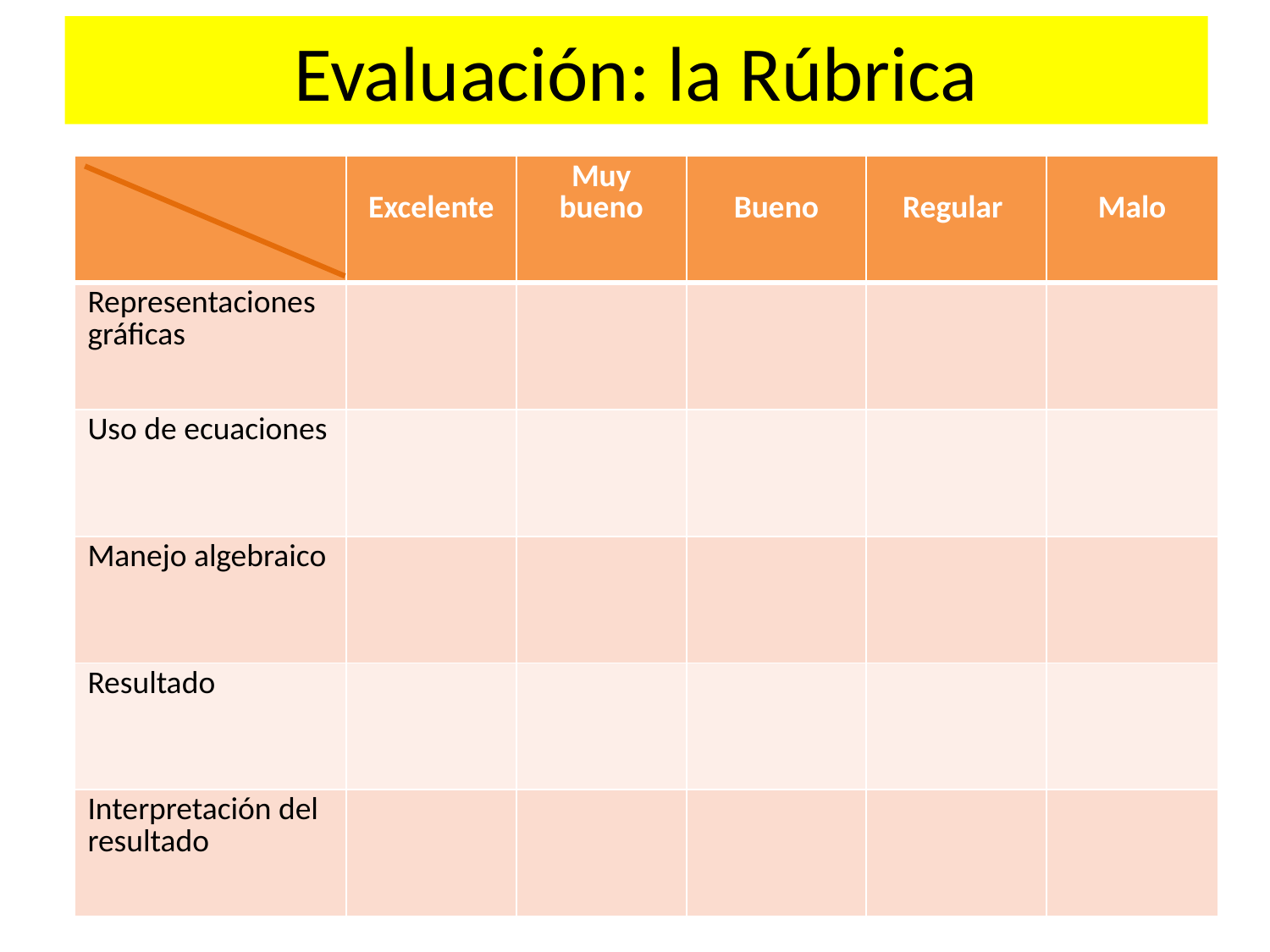

# Evaluación: la Rúbrica
|  | Excelente | Muy bueno | Bueno | Regular | Malo |
| --- | --- | --- | --- | --- | --- |
| Representaciones gráficas |  |  |  |  |  |
| Uso de ecuaciones |  |  |  |  |  |
| Manejo algebraico |  |  |  |  |  |
| Resultado |  |  |  |  |  |
| Interpretación del resultado |  |  |  |  |  |